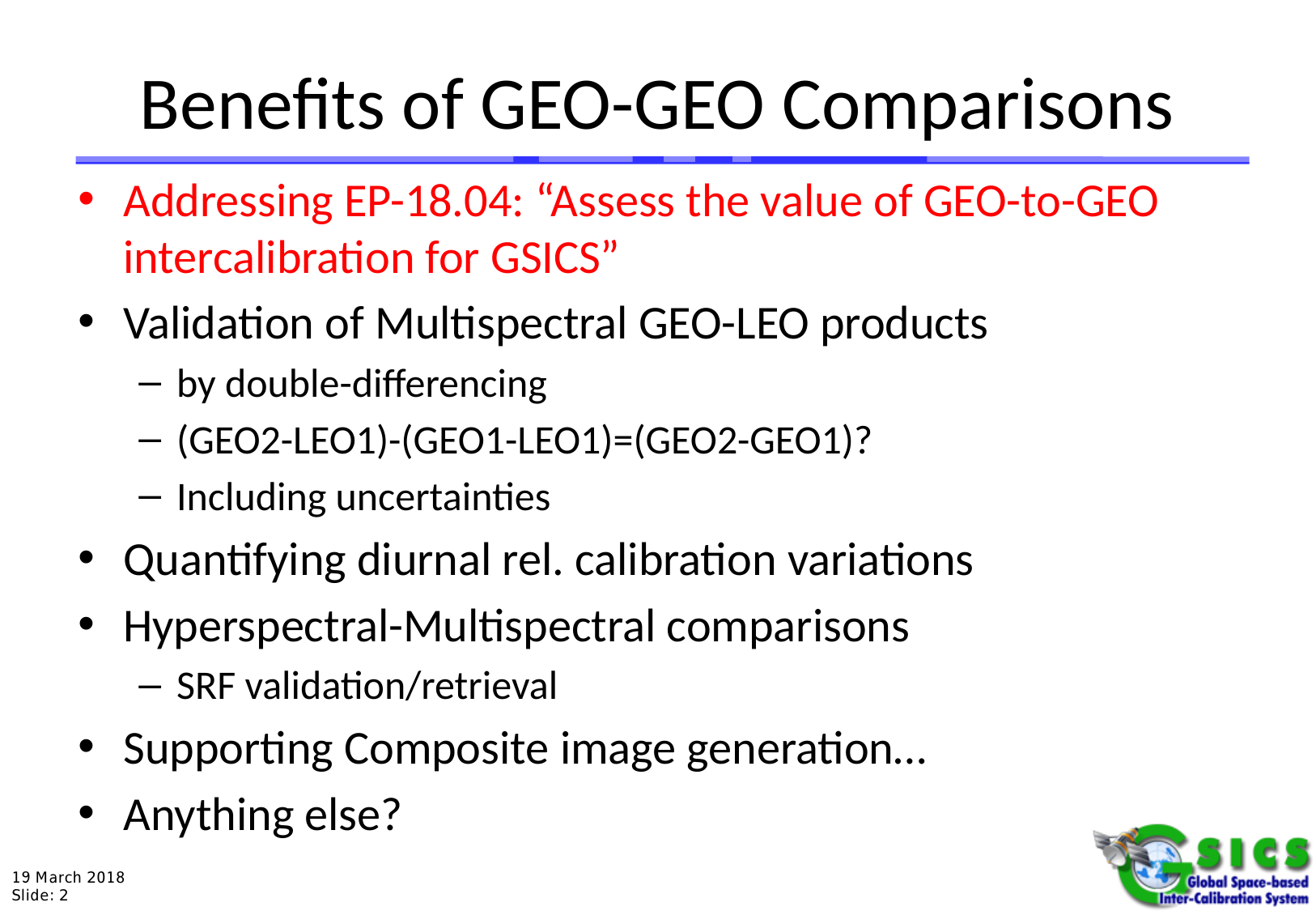

# Benefits of GEO-GEO Comparisons
Addressing EP-18.04: “Assess the value of GEO-to-GEO intercalibration for GSICS”
Validation of Multispectral GEO-LEO products
by double-differencing
(GEO2-LEO1)-(GEO1-LEO1)=(GEO2-GEO1)?
Including uncertainties
Quantifying diurnal rel. calibration variations
Hyperspectral-Multispectral comparisons
SRF validation/retrieval
Supporting Composite image generation…
Anything else?